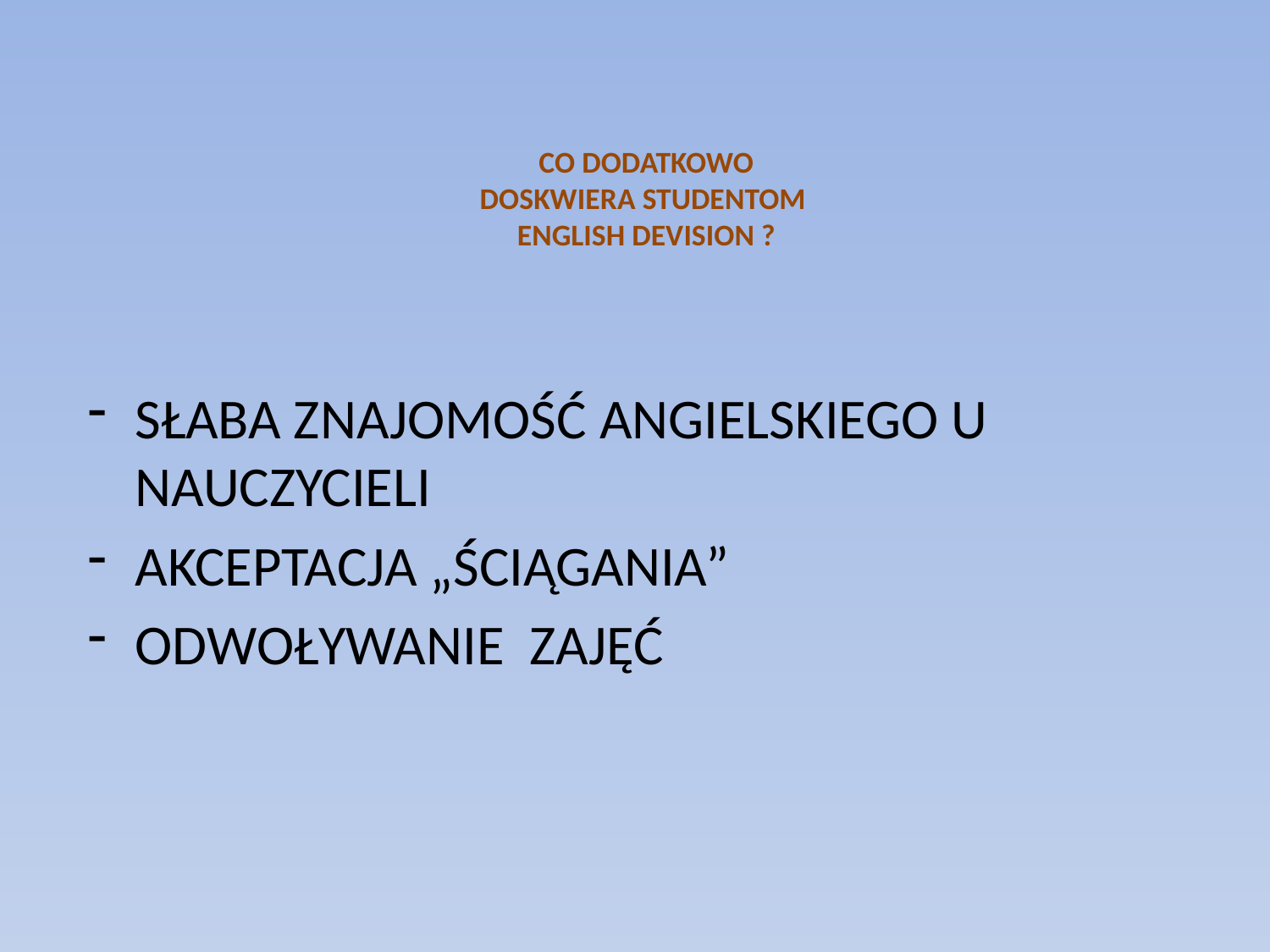

# CO DODATKOWO DOSKWIERA STUDENTOM ENGLISH DEVISION ?
SŁABA ZNAJOMOŚĆ ANGIELSKIEGO U NAUCZYCIELI
AKCEPTACJA „ŚCIĄGANIA”
ODWOŁYWANIE  ZAJĘĆ